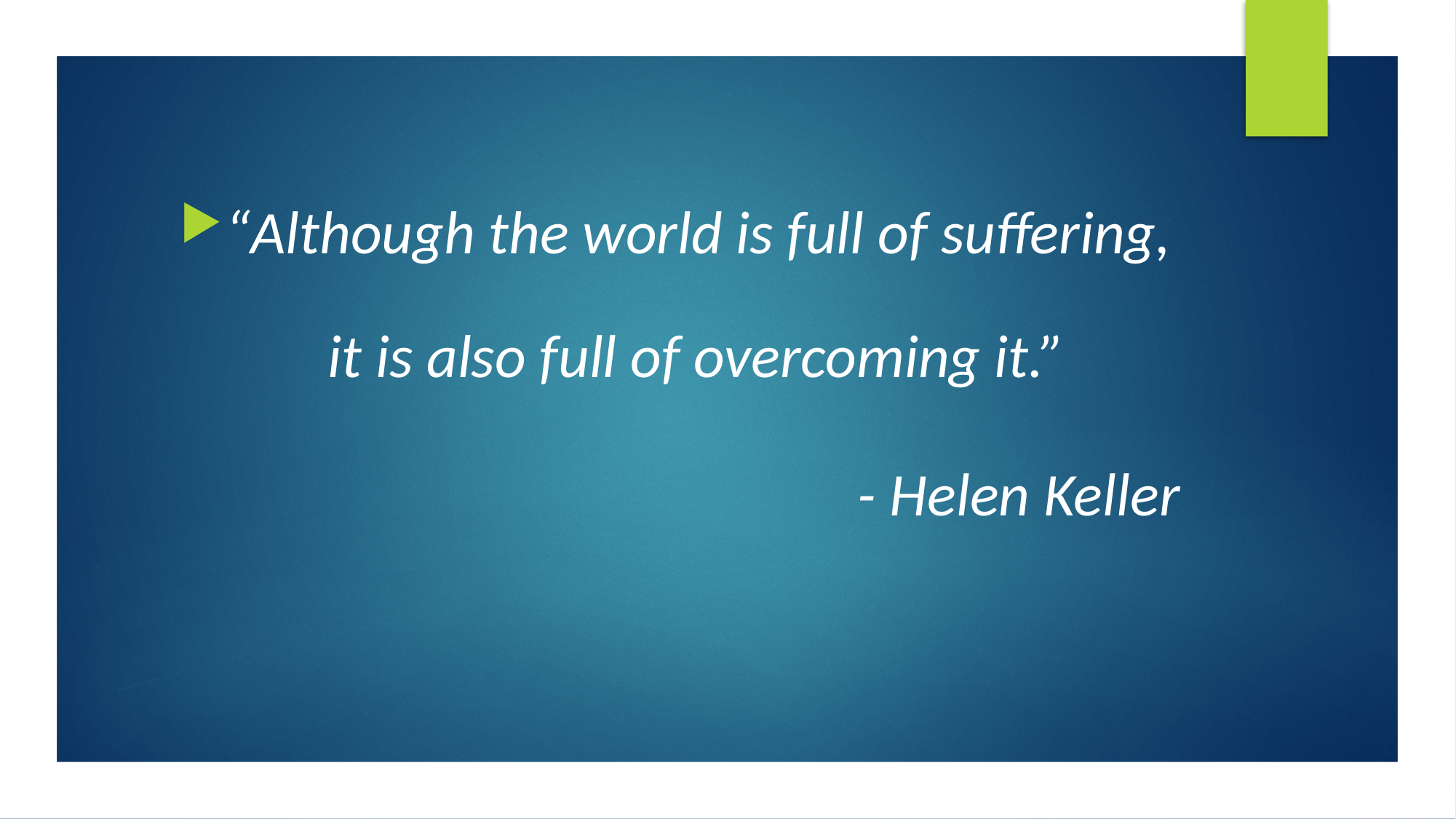

“Although the world is full of suffering, it is also full of overcoming it.”
- Helen Keller